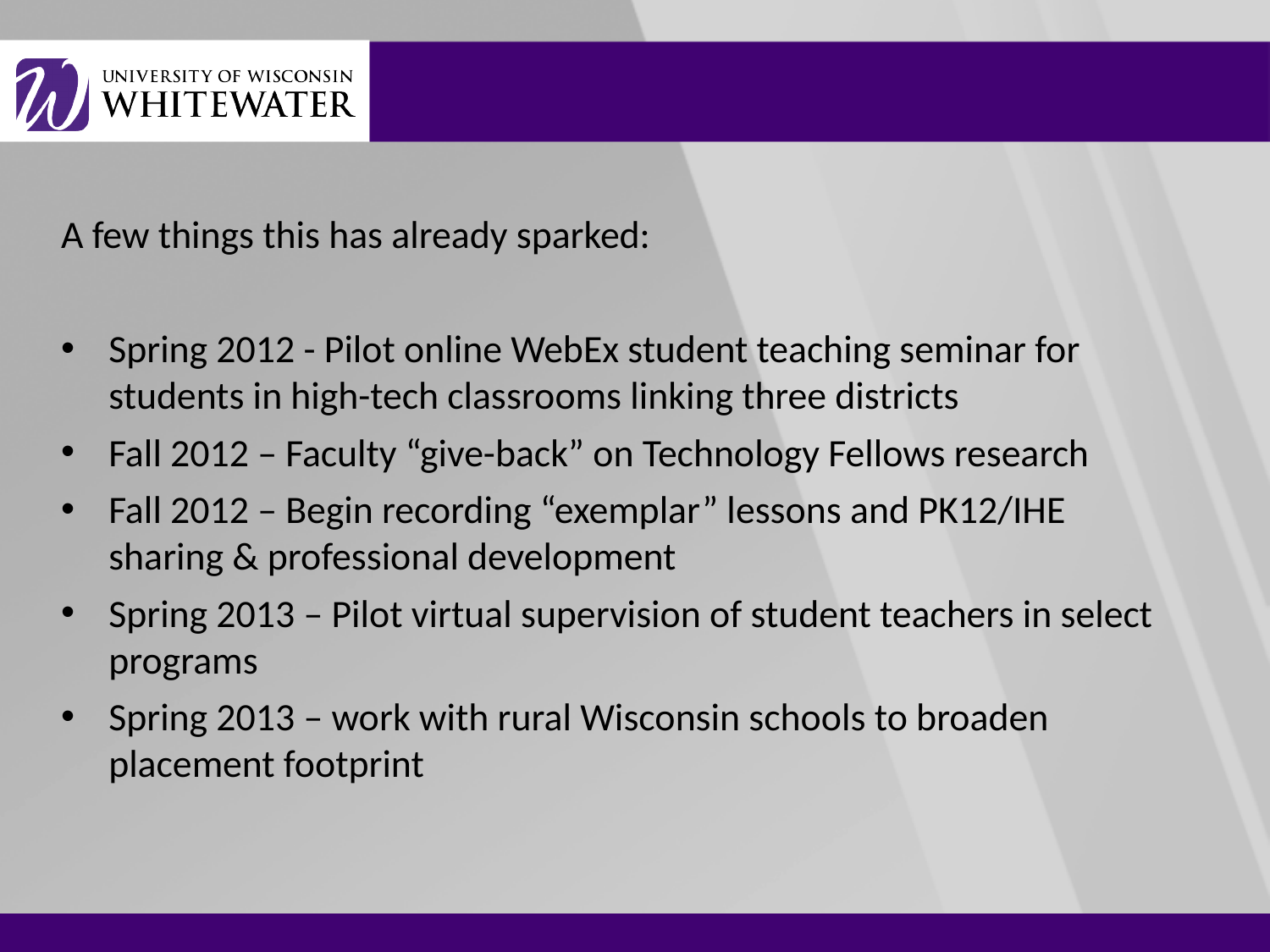

A few things this has already sparked:

Spring 2012 - Pilot online WebEx student teaching seminar for students in high-tech classrooms linking three districts
Fall 2012 – Faculty “give-back” on Technology Fellows research
Fall 2012 – Begin recording “exemplar” lessons and PK12/IHE sharing & professional development
Spring 2013 – Pilot virtual supervision of student teachers in select programs
Spring 2013 – work with rural Wisconsin schools to broaden placement footprint